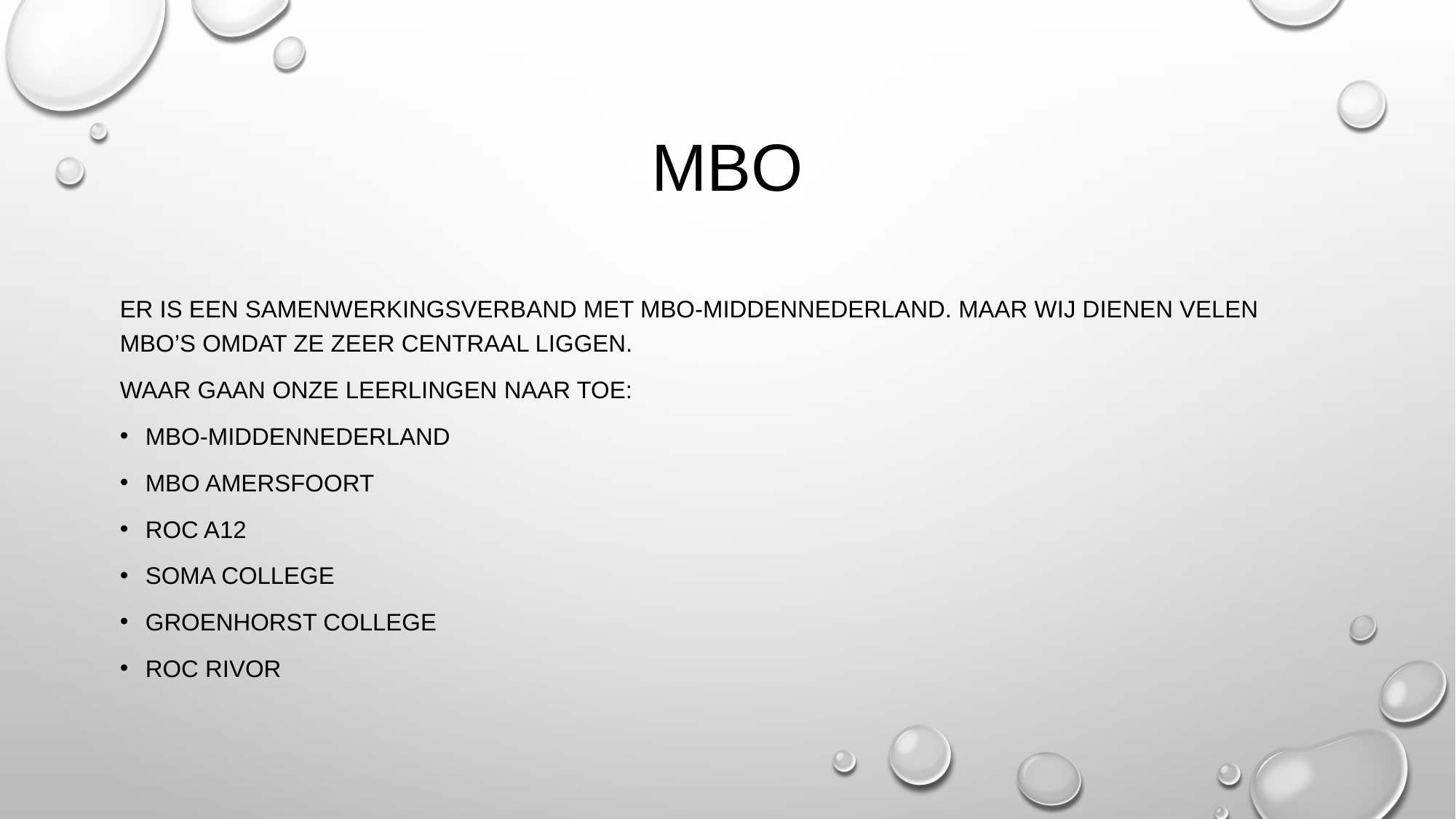

# MBO
Er is een samenwerkingsverband met MBO-middennederland. Maar Wij dienen velen Mbo’s omdat ze zeer centraal liggen.
Waar gaan onze leerlingen naar toe:
Mbo-middennederland
Mbo amersfoort
Roc a12
Soma college
Groenhorst College
ROC Rivor